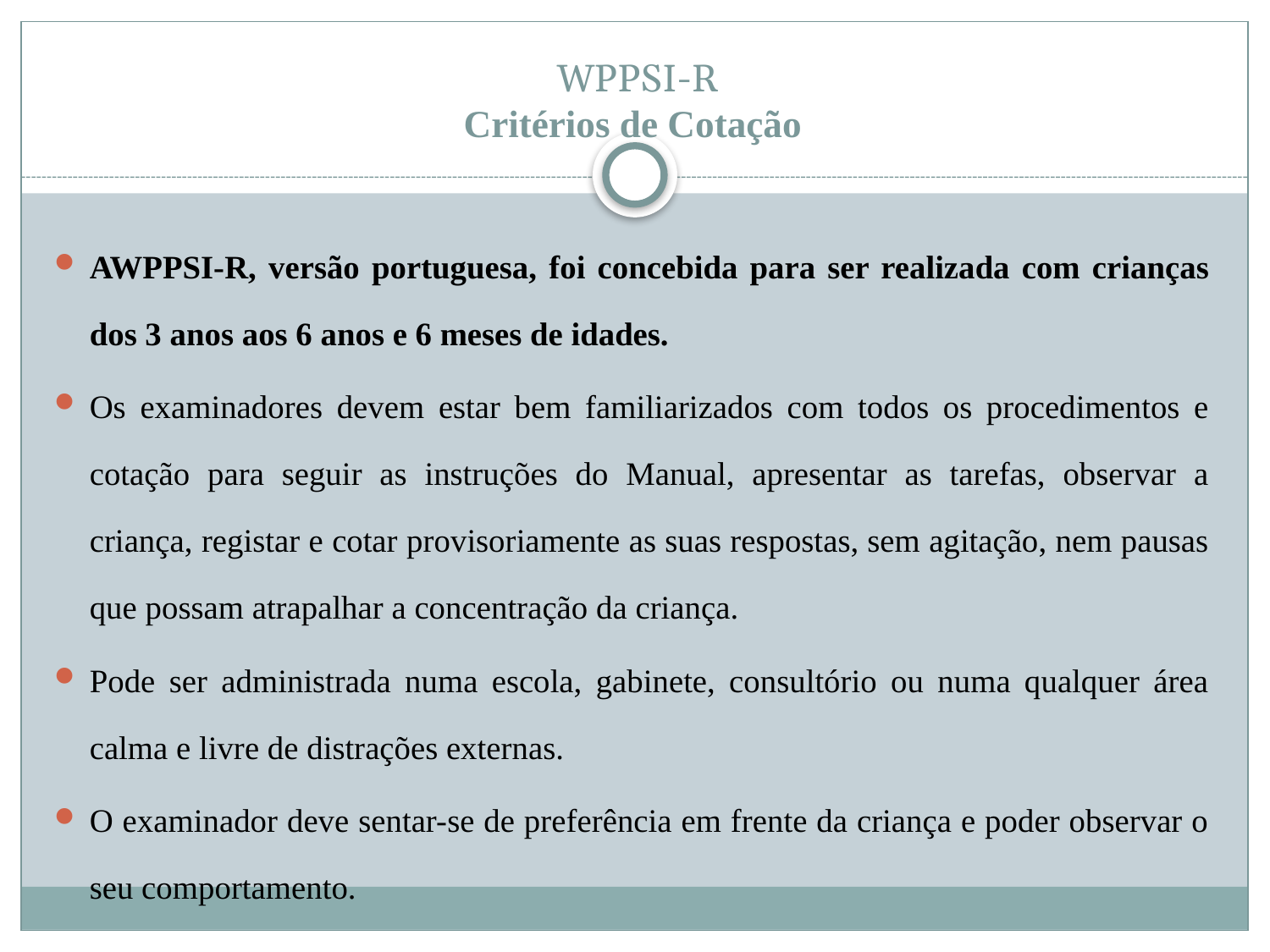

# WPPSI-R Critérios de Cotação
AWPPSI-R, versão portuguesa, foi concebida para ser realizada com crianças dos 3 anos aos 6 anos e 6 meses de idades.
Os examinadores devem estar bem familiarizados com todos os procedimentos e cotação para seguir as instruções do Manual, apresentar as tarefas, observar a criança, registar e cotar provisoriamente as suas respostas, sem agitação, nem pausas que possam atrapalhar a concentração da criança.
Pode ser administrada numa escola, gabinete, consultório ou numa qualquer área calma e livre de distrações externas.
O examinador deve sentar-se de preferência em frente da criança e poder observar o seu comportamento.